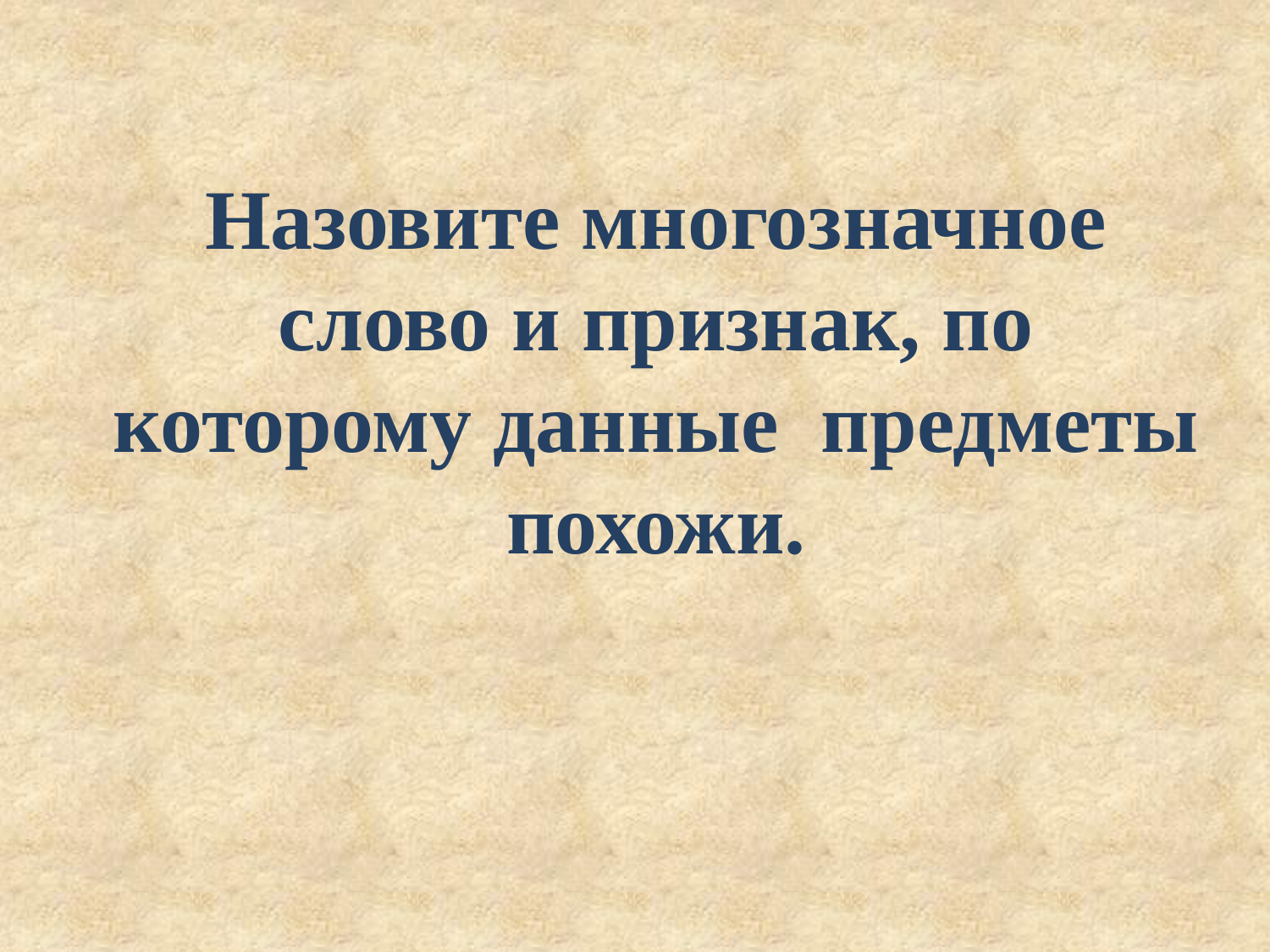

Назовите многозначное слово и признак, по которому данные  предметы похожи.